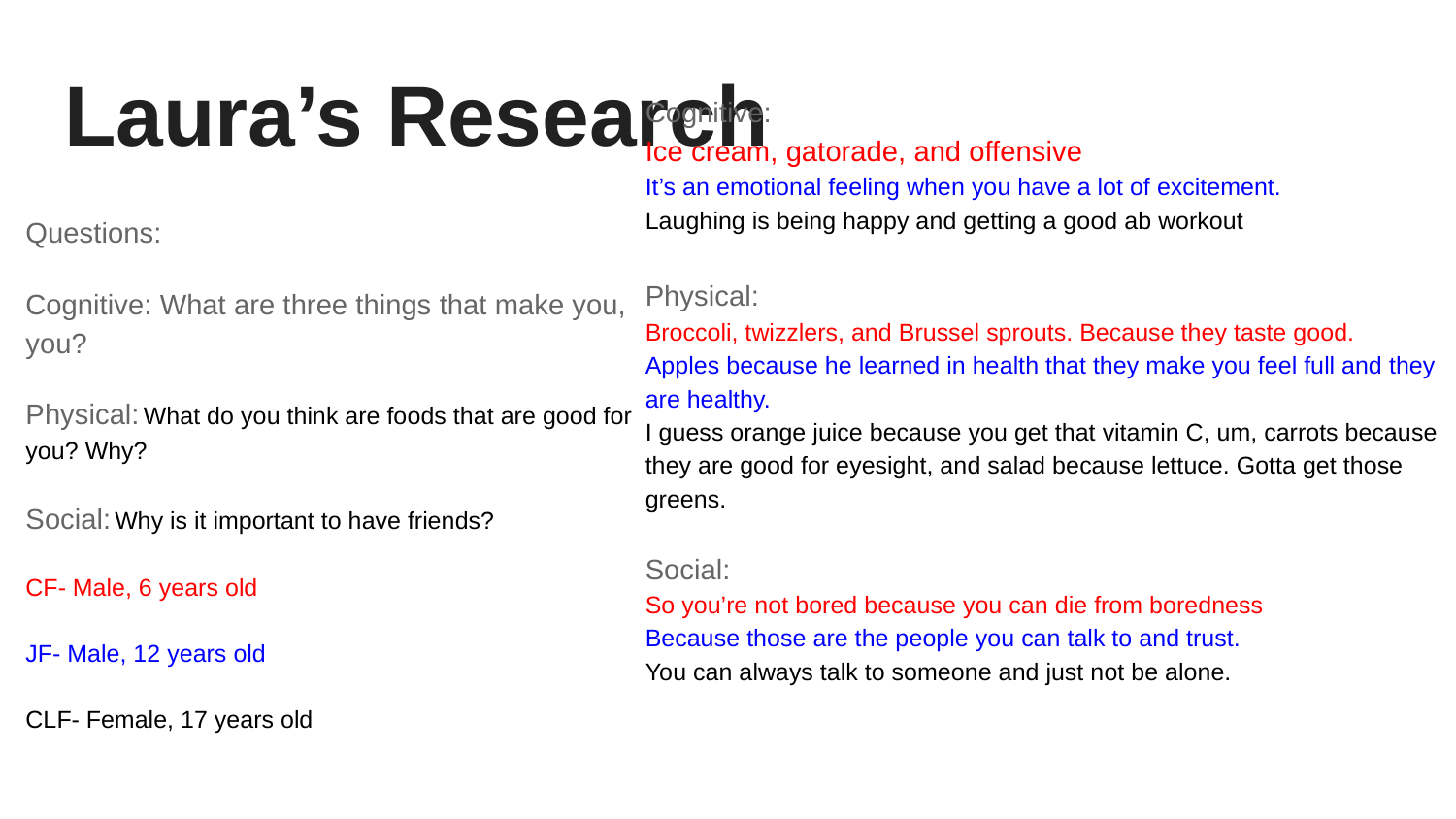

# Laura’s Research
Cognitive:
Ice cream, gatorade, and offensive
It’s an emotional feeling when you have a lot of excitement.
Laughing is being happy and getting a good ab workout

Physical:
Broccoli, twizzlers, and Brussel sprouts. Because they taste good.
Apples because he learned in health that they make you feel full and they are healthy.
I guess orange juice because you get that vitamin C, um, carrots because they are good for eyesight, and salad because lettuce. Gotta get those greens.

Social:
So you’re not bored because you can die from boredness
Because those are the people you can talk to and trust.
You can always talk to someone and just not be alone.

Questions:
Cognitive: What are three things that make you, you?
Physical: What do you think are foods that are good for you? Why?
Social: Why is it important to have friends?
CF- Male, 6 years old
JF- Male, 12 years old
CLF- Female, 17 years old